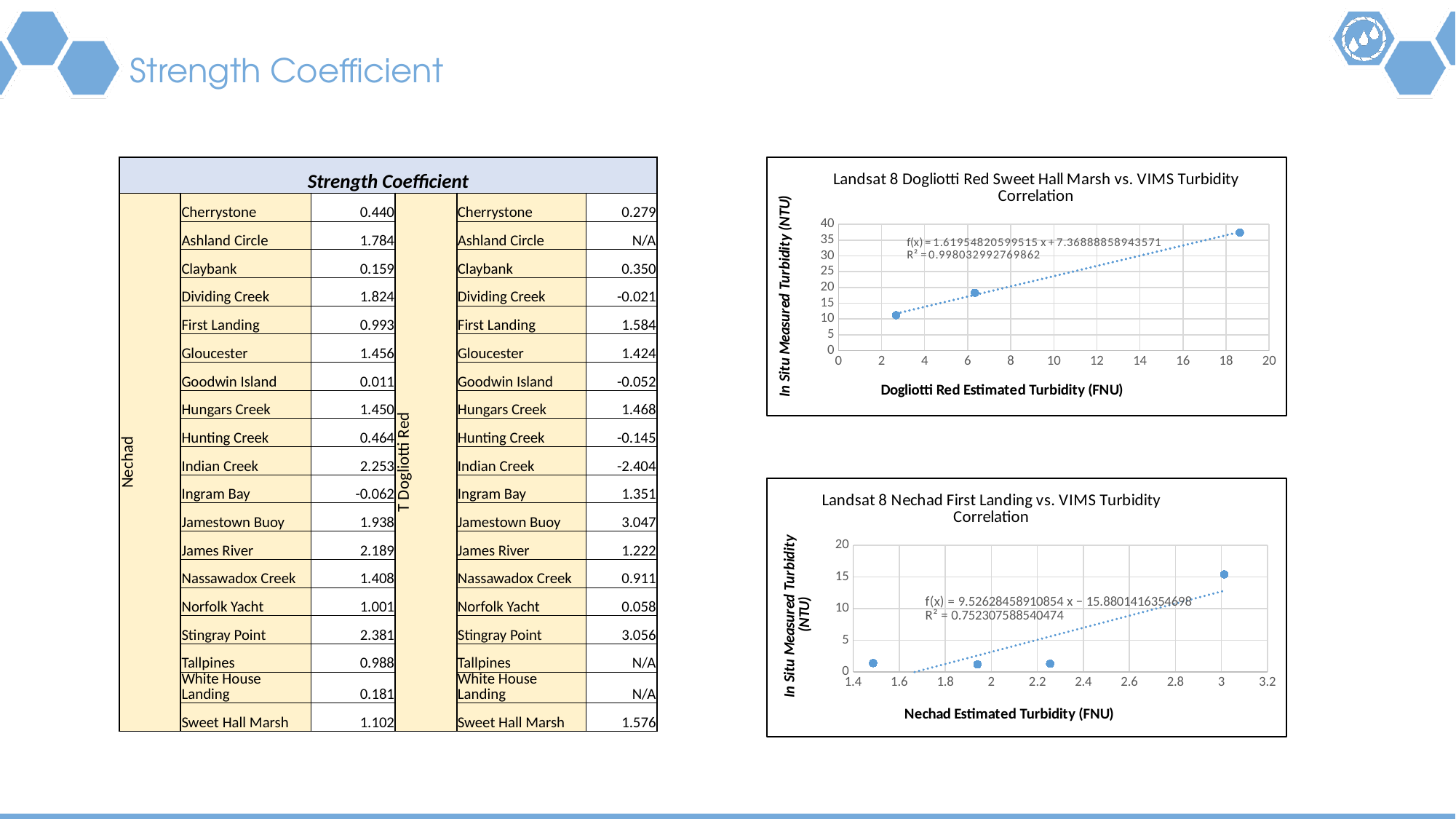

# Strength Coefficient

### Chart: Landsat 8 Dogliotti Red Sweet Hall Marsh vs. VIMS Turbidity Correlation

| Category |  |
|---|---|
| Strength Coefficient |  |  |  |  |  |
| --- | --- | --- | --- | --- | --- |
| Nechad | Cherrystone | 0.440 | T Dogliotti Red | Cherrystone | 0.279 |
|  | Ashland Circle | 1.784 |  | Ashland Circle | N/A |
|  | Claybank | 0.159 |  | Claybank | 0.350 |
|  | Dividing Creek | 1.824 |  | Dividing Creek | -0.021 |
|  | First Landing | 0.993 |  | First Landing | 1.584 |
|  | Gloucester | 1.456 |  | Gloucester | 1.424 |
|  | Goodwin Island | 0.011 |  | Goodwin Island | -0.052 |
|  | Hungars Creek | 1.450 |  | Hungars Creek | 1.468 |
|  | Hunting Creek | 0.464 |  | Hunting Creek | -0.145 |
|  | Indian Creek | 2.253 |  | Indian Creek | -2.404 |
|  | Ingram Bay | -0.062 |  | Ingram Bay | 1.351 |
|  | Jamestown Buoy | 1.938 |  | Jamestown Buoy | 3.047 |
|  | James River | 2.189 |  | James River | 1.222 |
|  | Nassawadox Creek | 1.408 |  | Nassawadox Creek | 0.911 |
|  | Norfolk Yacht | 1.001 |  | Norfolk Yacht | 0.058 |
|  | Stingray Point | 2.381 |  | Stingray Point | 3.056 |
|  | Tallpines | 0.988 |  | Tallpines | N/A |
|  | White House Landing | 0.181 |  | White House Landing | N/A |
|  | Sweet Hall Marsh | 1.102 |  | Sweet Hall Marsh | 1.576 |

### Chart: Landsat 8 Nechad First Landing vs. VIMS Turbidity Correlation

| Category |  |
|---|---|